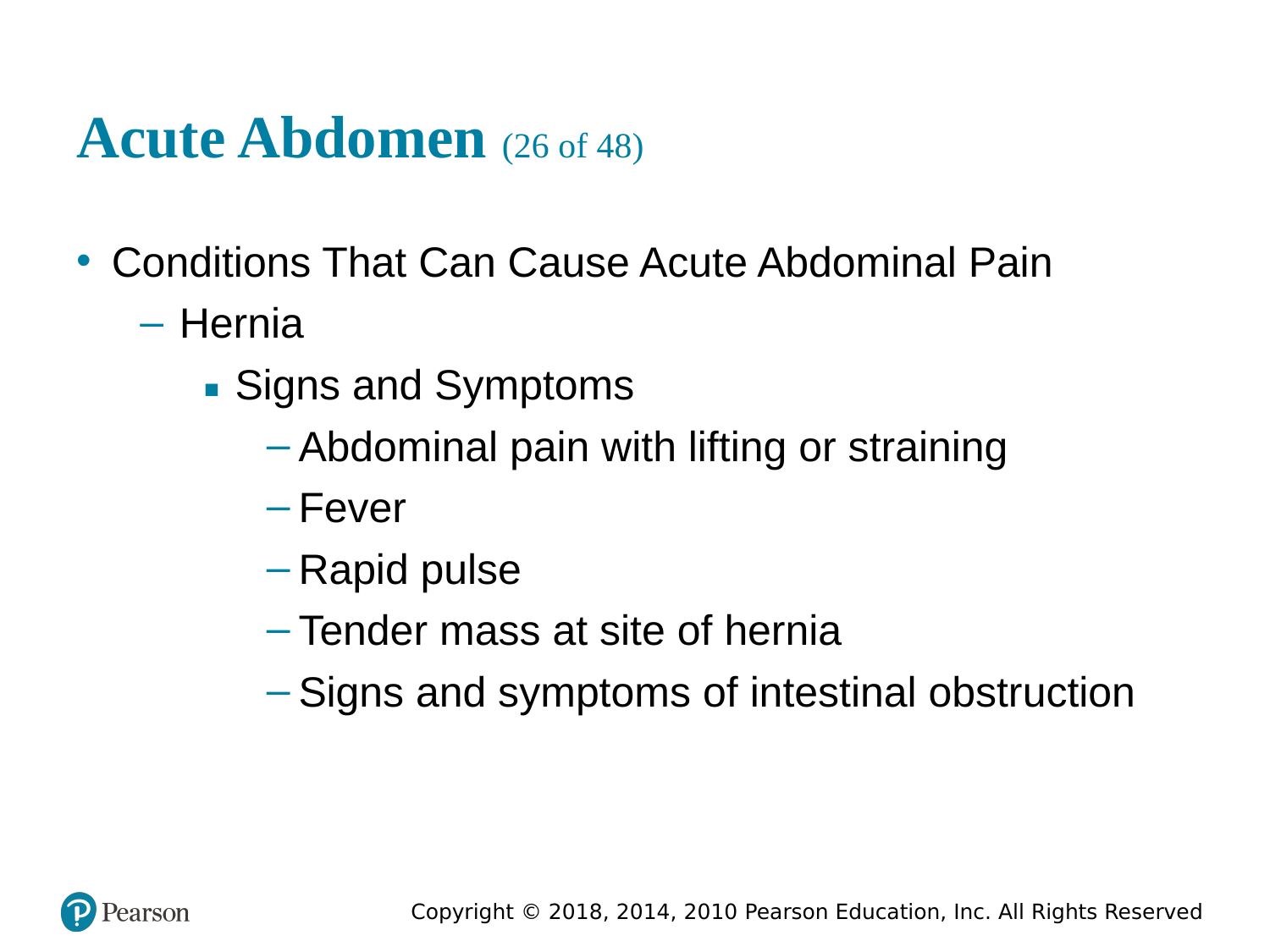

# Acute Abdomen (26 of 48)
Conditions That Can Cause Acute Abdominal Pain
Hernia
Signs and Symptoms
Abdominal pain with lifting or straining
Fever
Rapid pulse
Tender mass at site of hernia
Signs and symptoms of intestinal obstruction